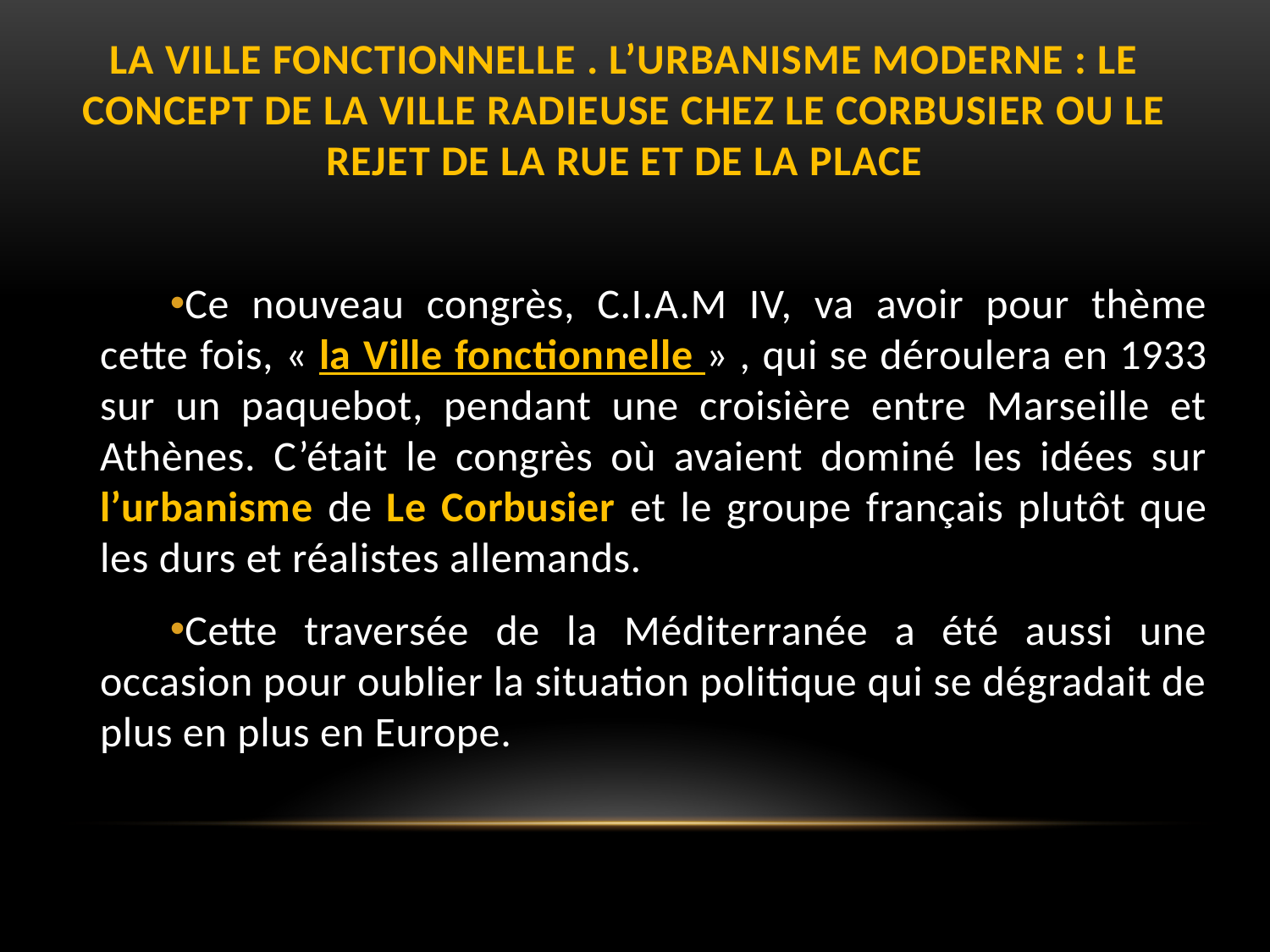

# La ville fonctionnelle . L’urbanisme moderne : Le concept de la ville radieuse chez Le Corbusier ou le rejet de la rue et de la place

Ce nouveau congrès, C.I.A.M IV, va avoir pour thème cette fois, « la Ville fonctionnelle » , qui se déroulera en 1933 sur un paquebot, pendant une croisière entre Marseille et Athènes. C’était le congrès où avaient dominé les idées sur l’urbanisme de Le Corbusier et le groupe français plutôt que les durs et réalistes allemands.
Cette traversée de la Méditerranée a été aussi une occasion pour oublier la situation politique qui se dégradait de plus en plus en Europe.